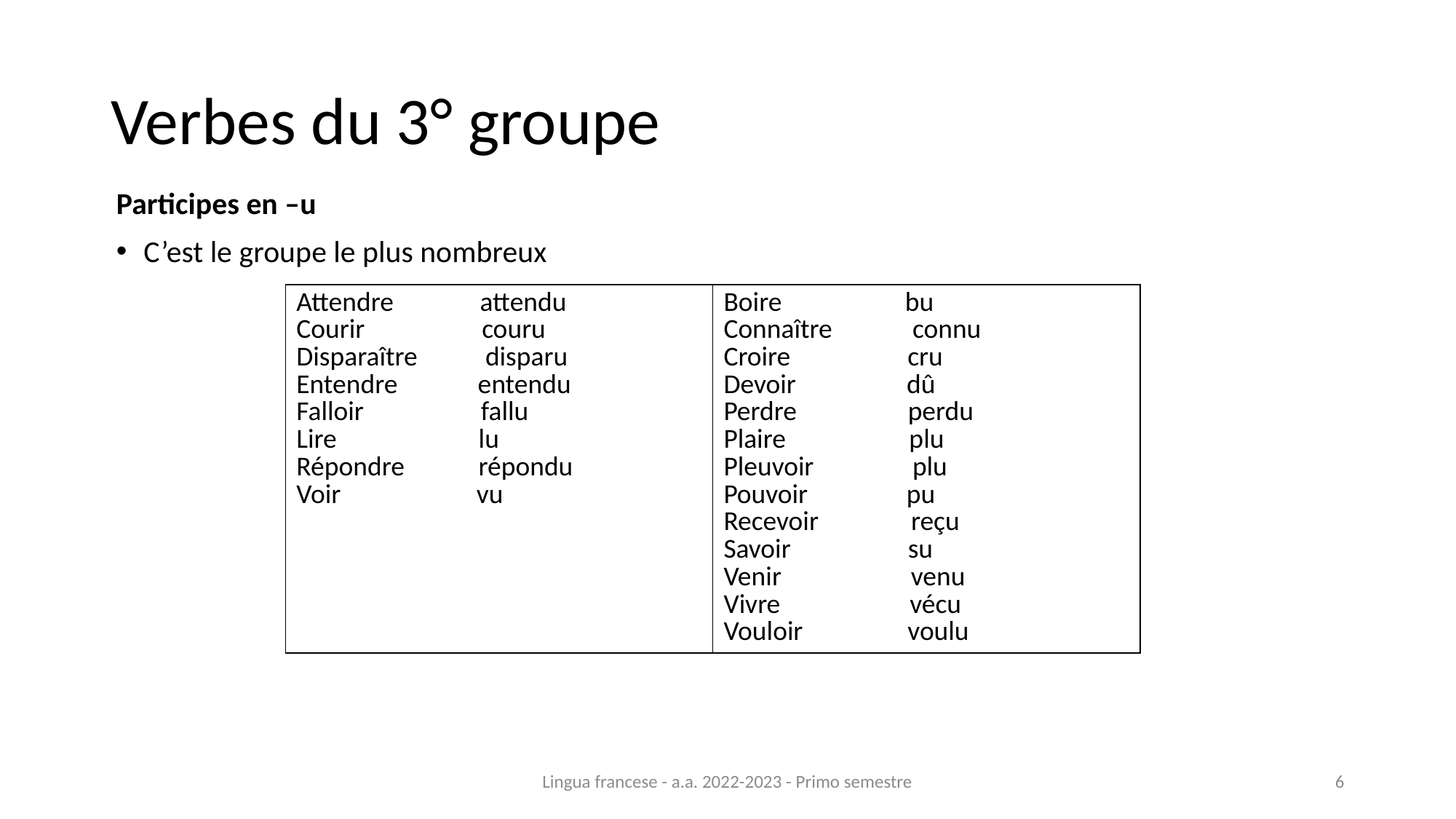

# Verbes du 3° groupe
Participes en –u
C’est le groupe le plus nombreux

| Attendre attendu Courir couru Disparaître disparu Entendre entendu Falloir fallu Lire lu Répondre répondu Voir vu | Boire bu Connaître connu Croire cru Devoir dû Perdre perdu Plaire plu Pleuvoir plu Pouvoir pu Recevoir reçu Savoir su Venir venu Vivre vécu Vouloir voulu |
| --- | --- |
Lingua francese - a.a. 2022-2023 - Primo semestre
6